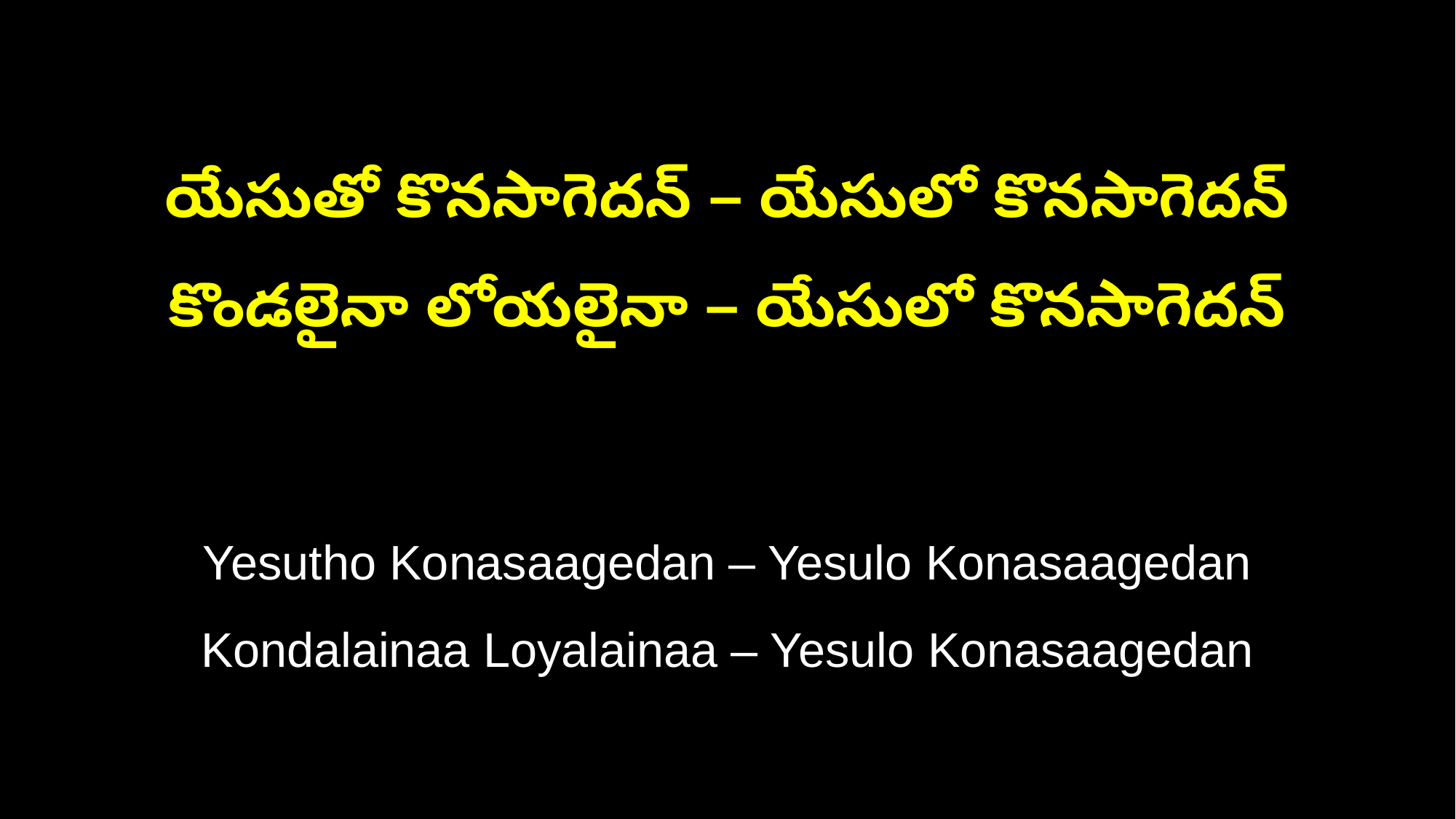

యేసుతో కొనసాగెదన్ – యేసులో కొనసాగెదన్
కొండలైనా లోయలైనా – యేసులో కొనసాగెదన్
Yesutho Konasaagedan – Yesulo Konasaagedan
Kondalainaa Loyalainaa – Yesulo Konasaagedan